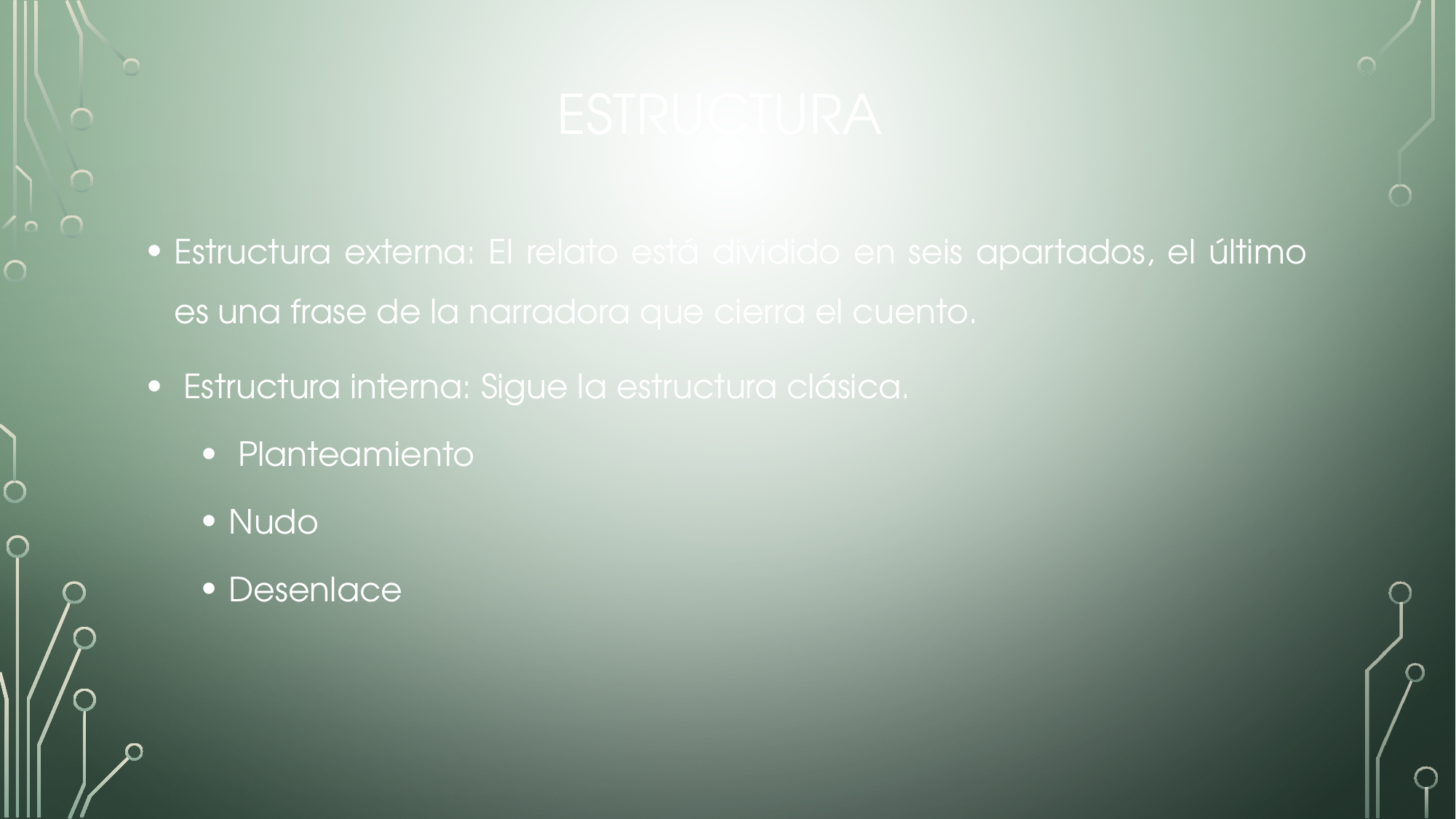

# ESTRUCTURA
Estructura externa: El relato está dividido en seis apartados, el último es una frase de la narradora que cierra el cuento.
 Estructura interna: Sigue la estructura clásica.
 Planteamiento
Nudo
Desenlace